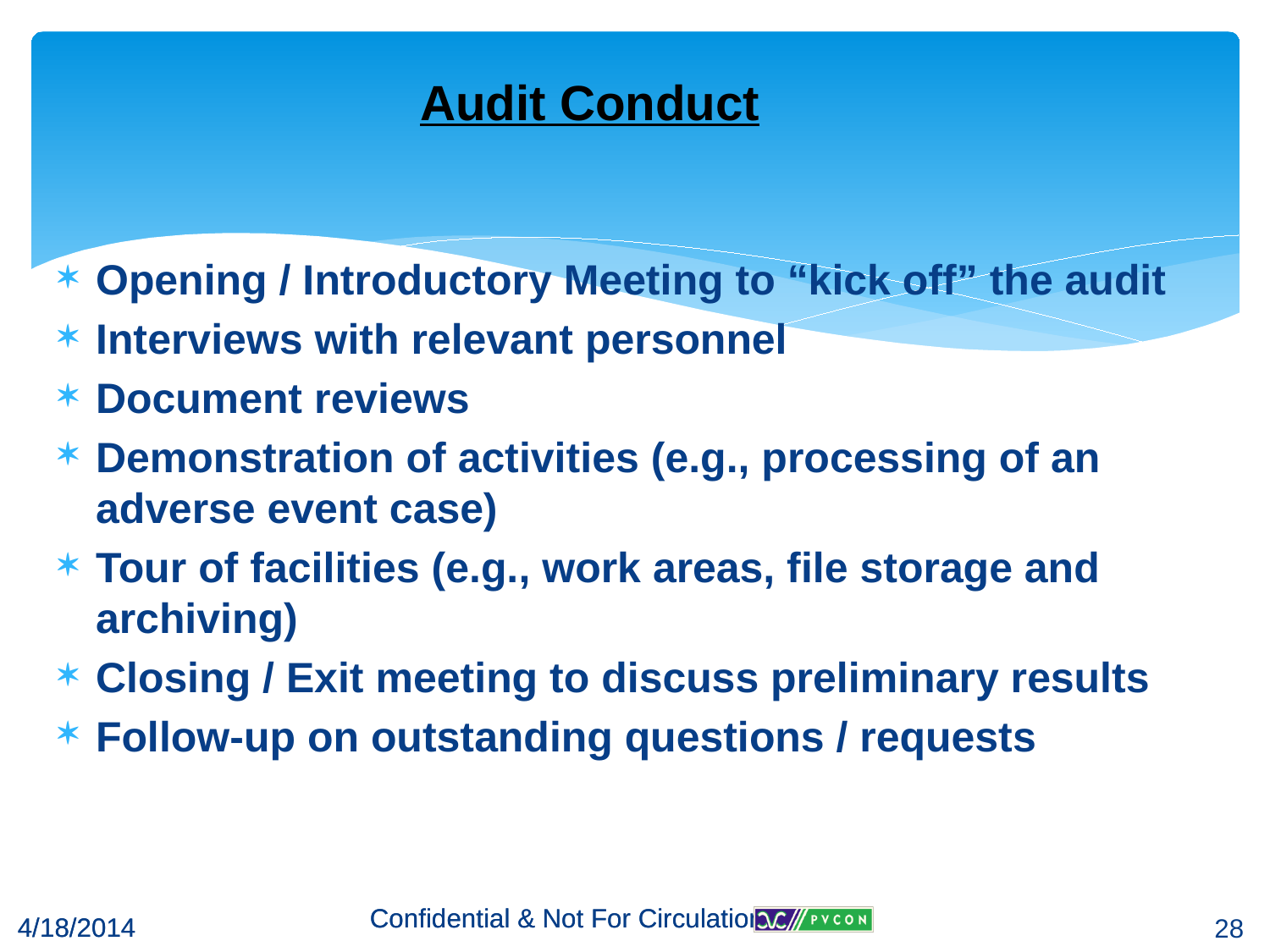

Audit Conduct
Opening / Introductory Meeting to “kick off” the audit
Interviews with relevant personnel
Document reviews
Demonstration of activities (e.g., processing of an adverse event case)
Tour of facilities (e.g., work areas, file storage and archiving)
Closing / Exit meeting to discuss preliminary results
Follow-up on outstanding questions / requests